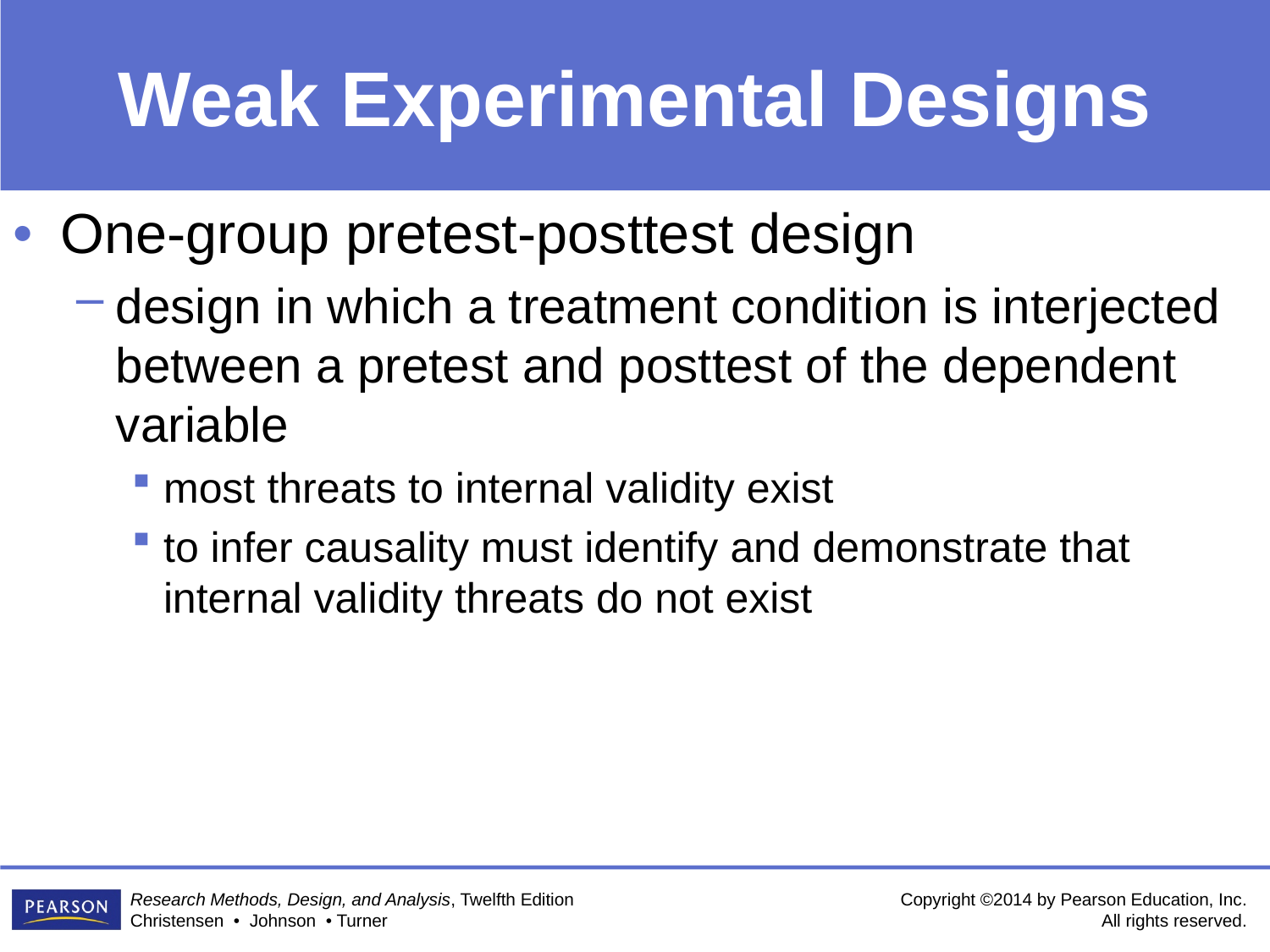

# Weak Experimental Designs
One-group pretest-posttest design
design in which a treatment condition is interjected between a pretest and posttest of the dependent variable
most threats to internal validity exist
to infer causality must identify and demonstrate that internal validity threats do not exist